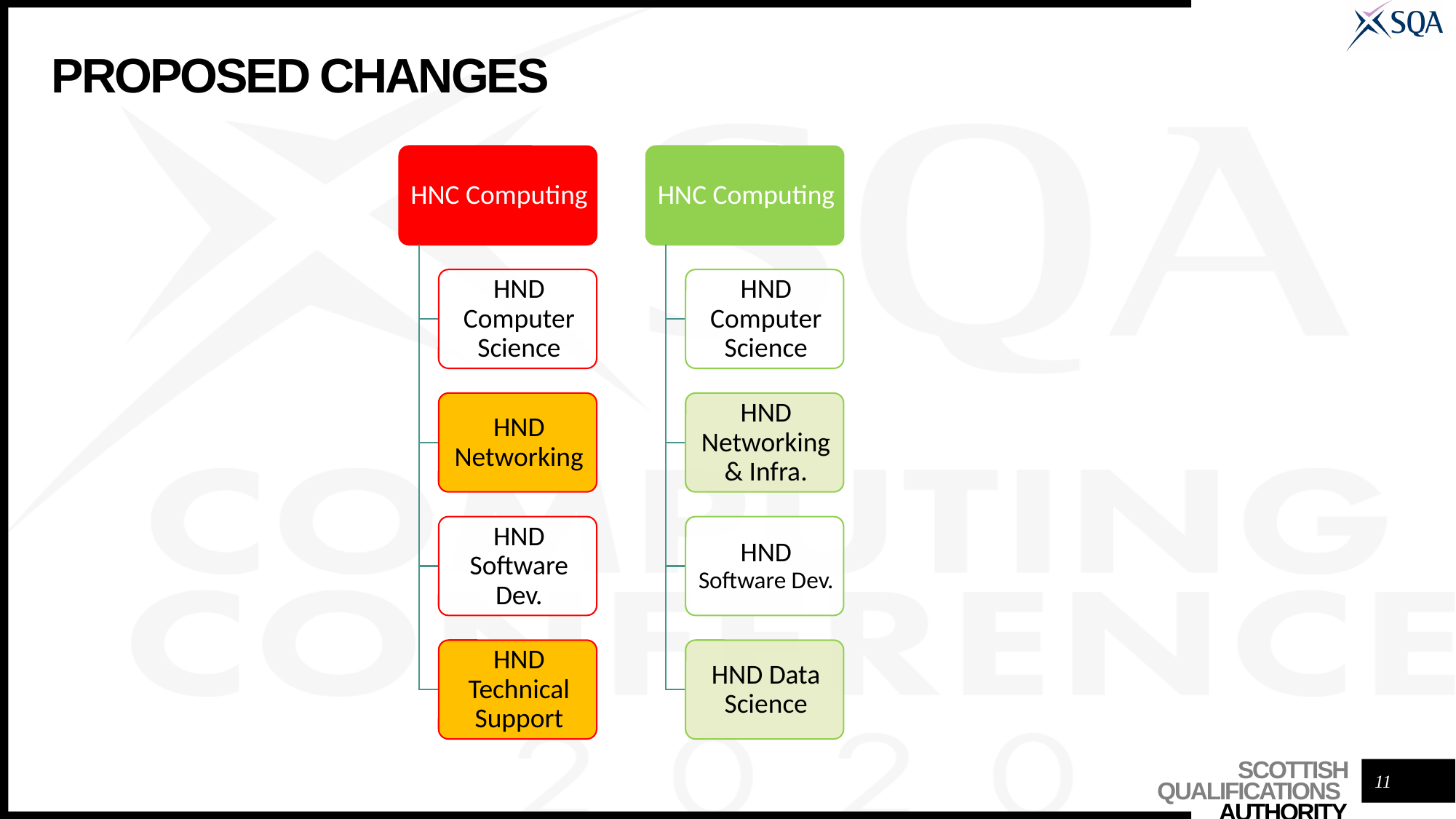

# Proposed changes
HNC Computing
HND Computer Science
HND Networking
HND Software Dev.
HND Technical Support
HNC Computing
HND Computer Science
HND Networking & Infra.
HND Software Dev.
HND Data Science
11